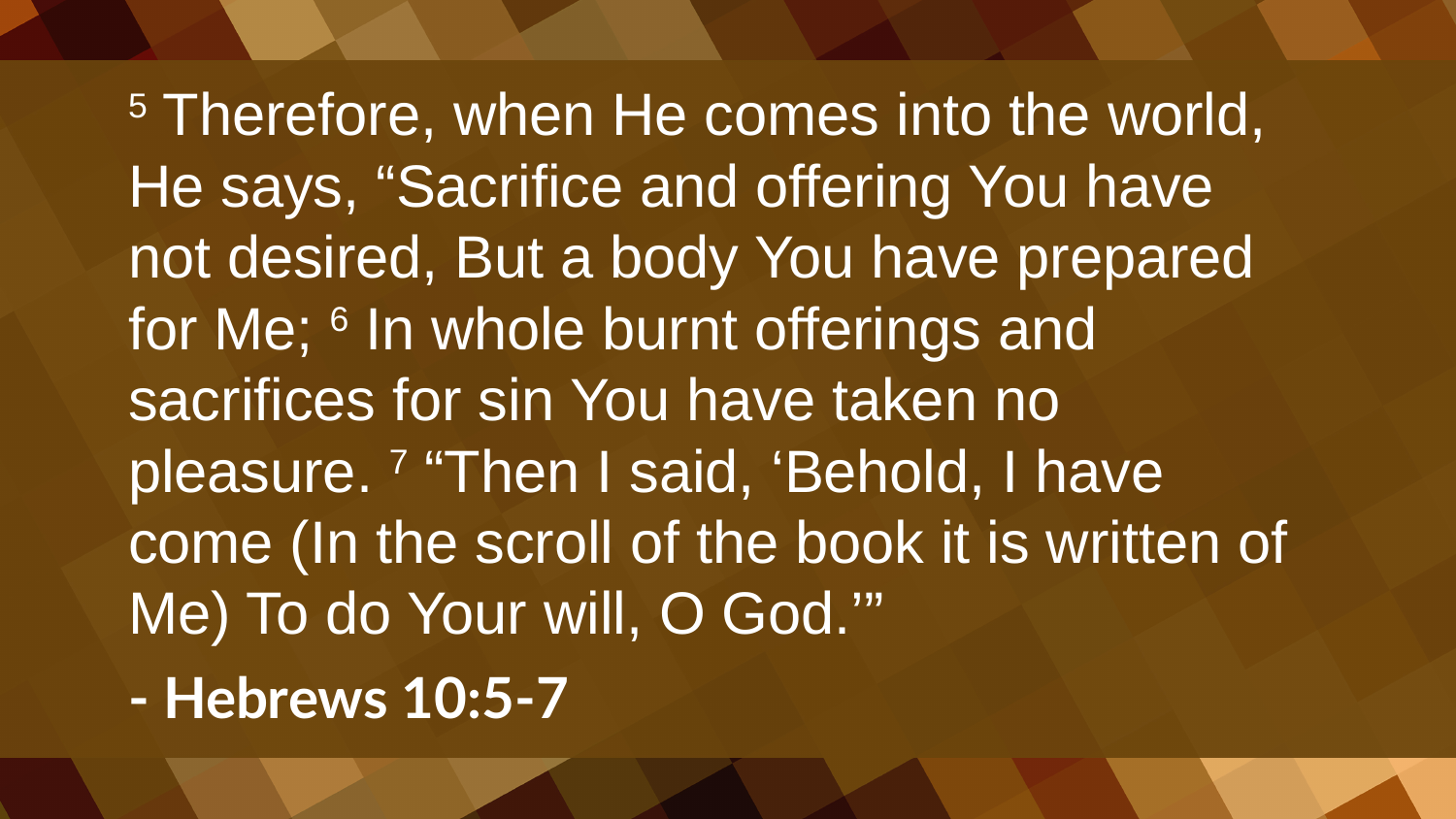

5 Therefore, when He comes into the world, He says, “Sacrifice and offering You have not desired, But a body You have prepared for Me; 6 In whole burnt offerings and sacrifices for sin You have taken no pleasure. 7 “Then I said, ‘Behold, I have come (In the scroll of the book it is written of Me) To do Your will, O God.’”
- Hebrews 10:5-7